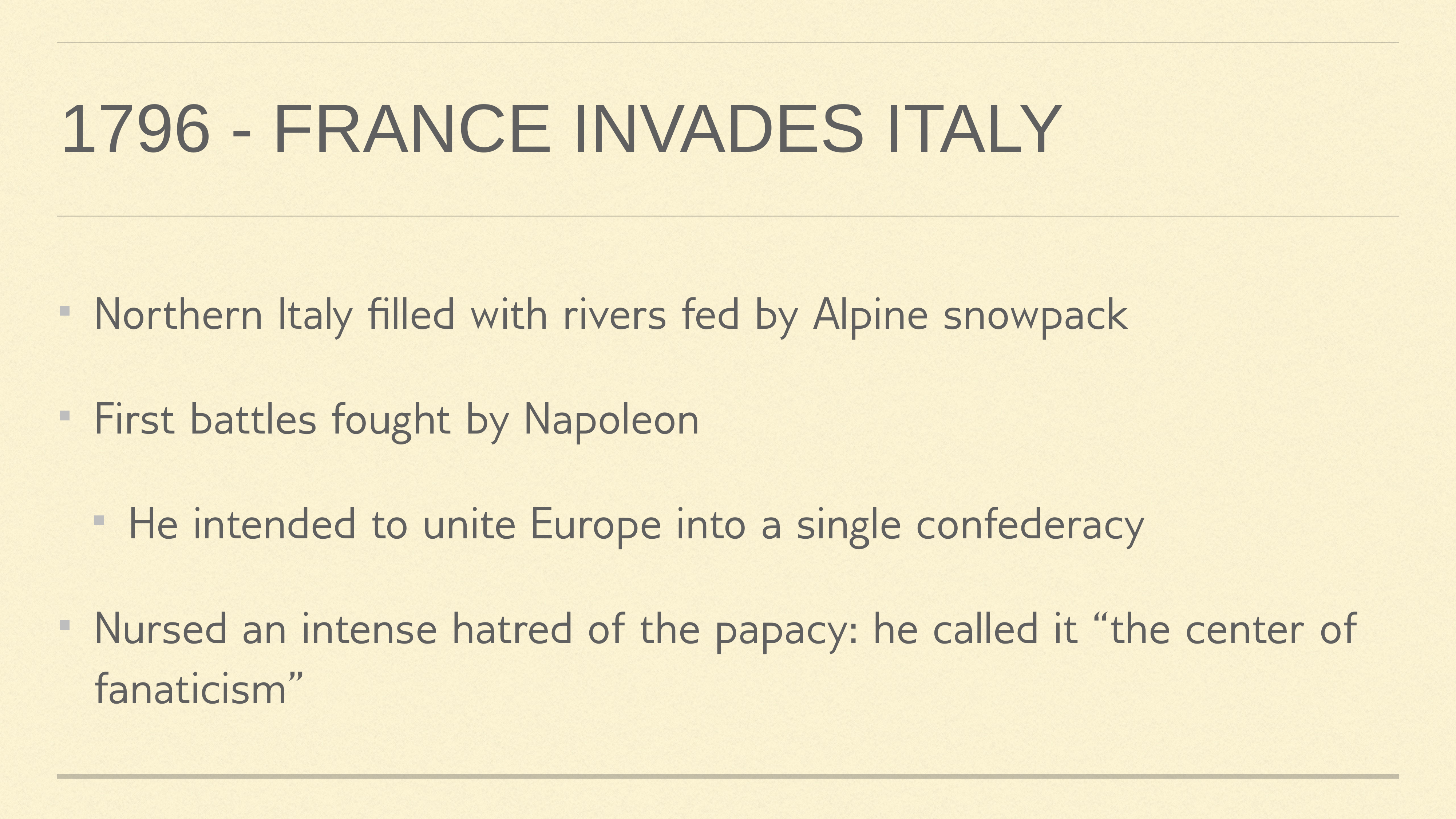

# 1796 - France invades Italy
Northern Italy filled with rivers fed by Alpine snowpack
First battles fought by Napoleon
He intended to unite Europe into a single confederacy
Nursed an intense hatred of the papacy: he called it “the center of fanaticism”